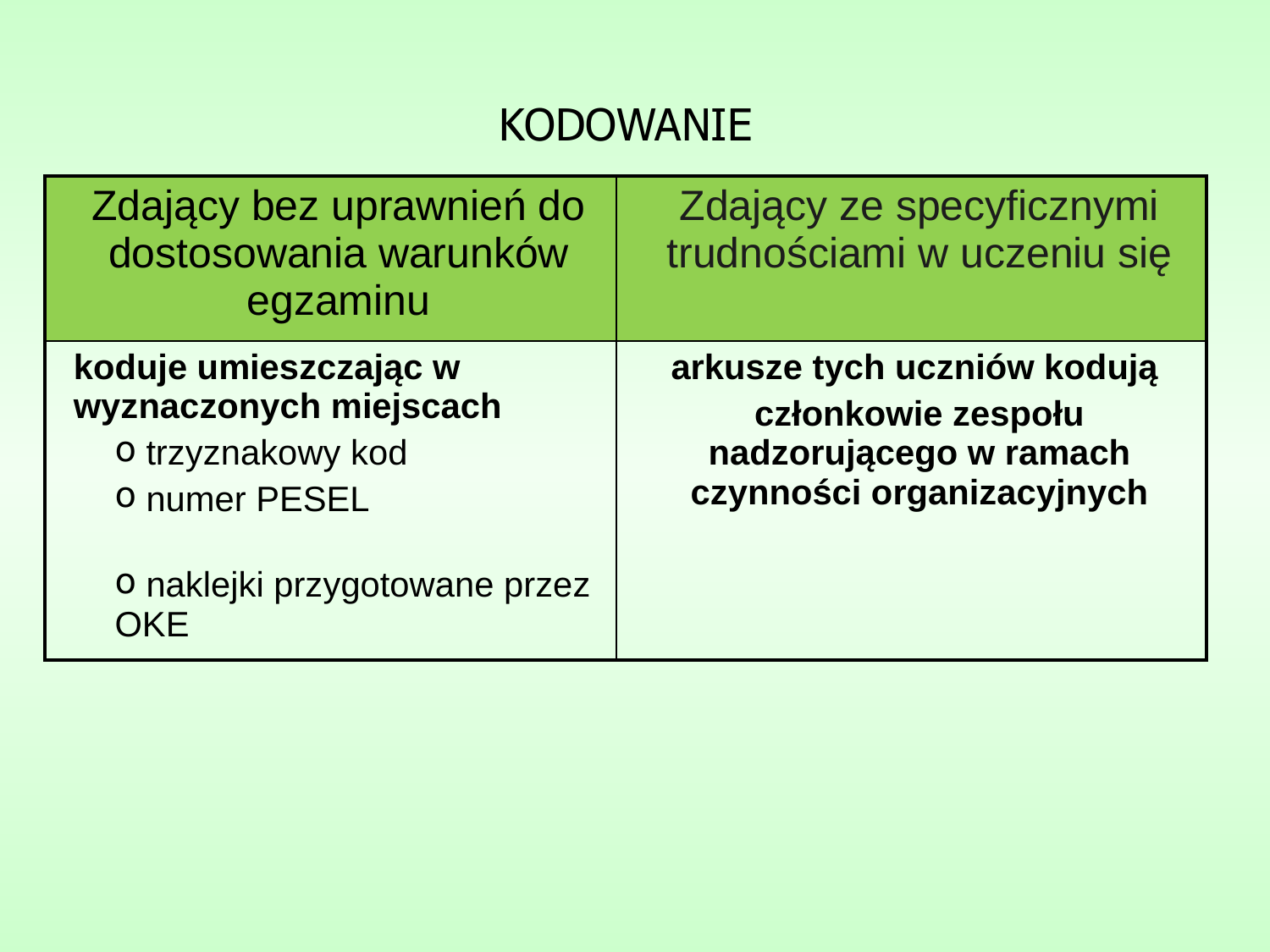

KODOWANIE
| Zdający bez uprawnień do dostosowania warunków egzaminu | Zdający ze specyficznymi trudnościami w uczeniu się |
| --- | --- |
| koduje umieszczając w wyznaczonych miejscach trzyznakowy kod numer PESEL naklejki przygotowane przez OKE | arkusze tych uczniów kodują członkowie zespołu nadzorującego w ramach czynności organizacyjnych |